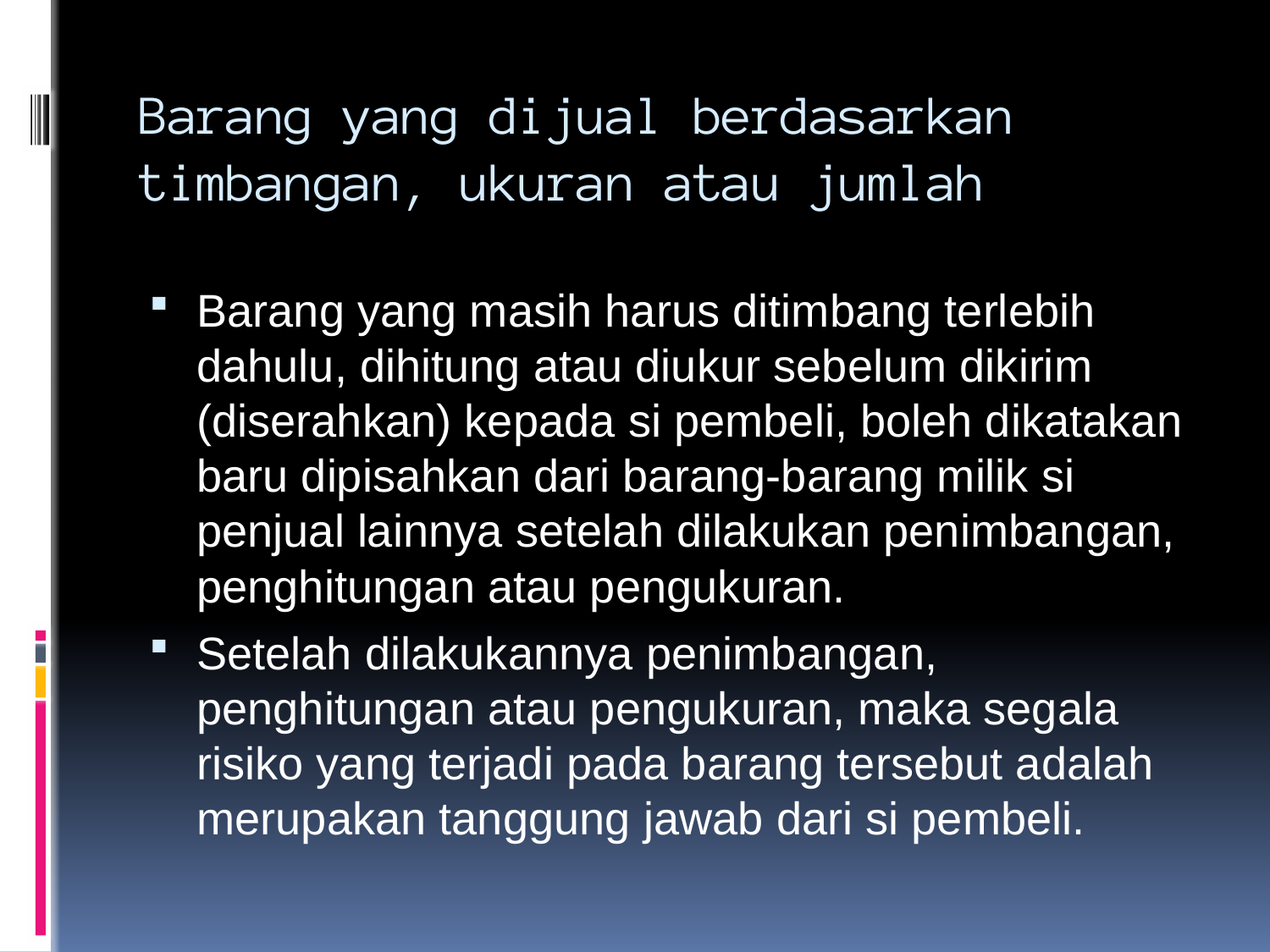

# Barang yang dijual berdasarkan timbangan, ukuran atau jumlah
Barang yang masih harus ditimbang terlebih dahulu, dihitung atau diukur sebelum dikirim (diserahkan) kepada si pembeli, boleh dikatakan baru dipisahkan dari barang-barang milik si penjual lainnya setelah dilakukan penimbangan, penghitungan atau pengukuran.
Setelah dilakukannya penimbangan, penghitungan atau pengukuran, maka segala risiko yang terjadi pada barang tersebut adalah merupakan tanggung jawab dari si pembeli.